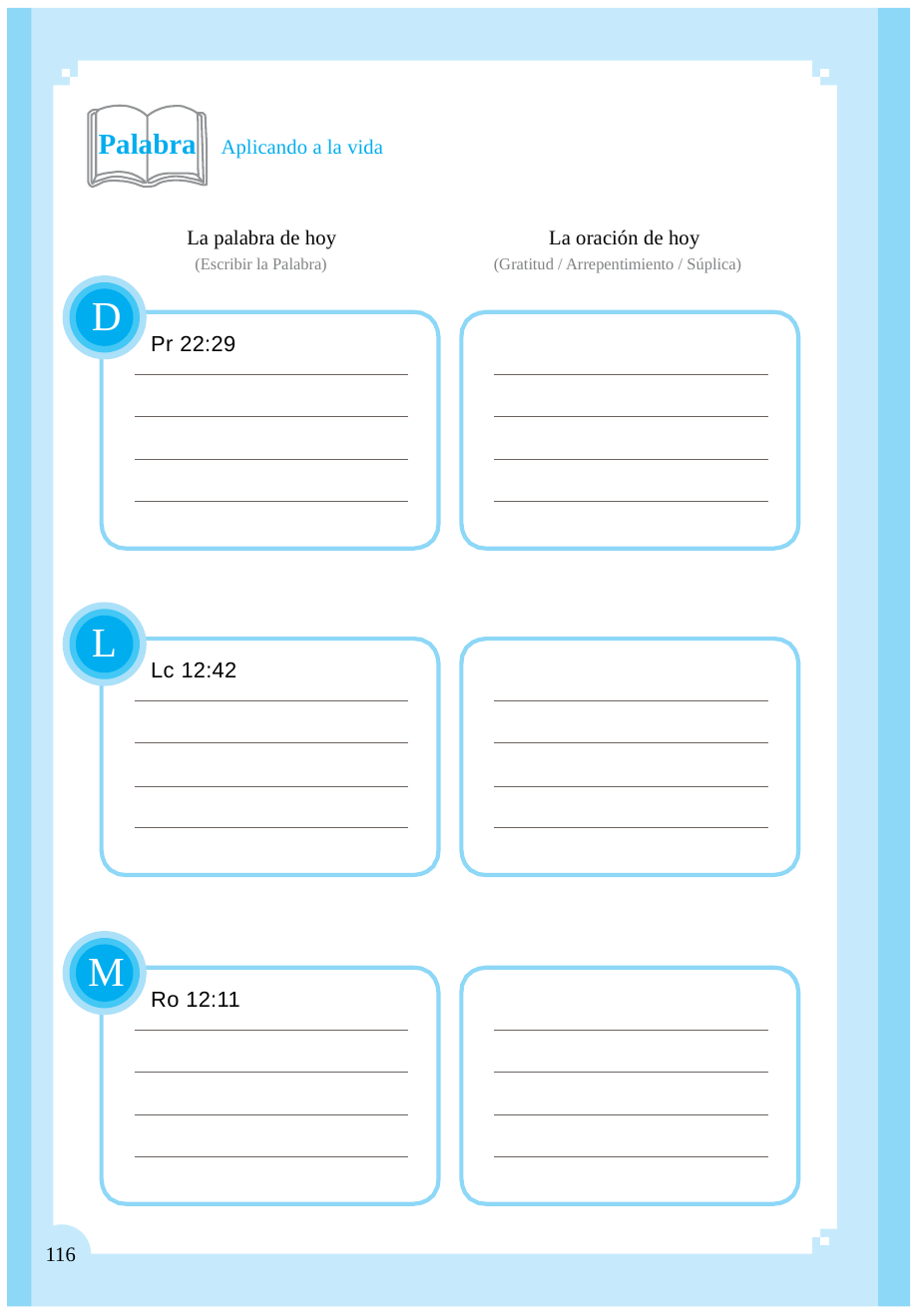

Palabra     Aplicando a la vida

La palabra de hoy
(Escribir la Palabra)
La oración de hoy
(Gratitud / Arrepentimiento / Súplica)

D

Pr 22:29

L

Lc 12:42

M

Ro 12:11

116